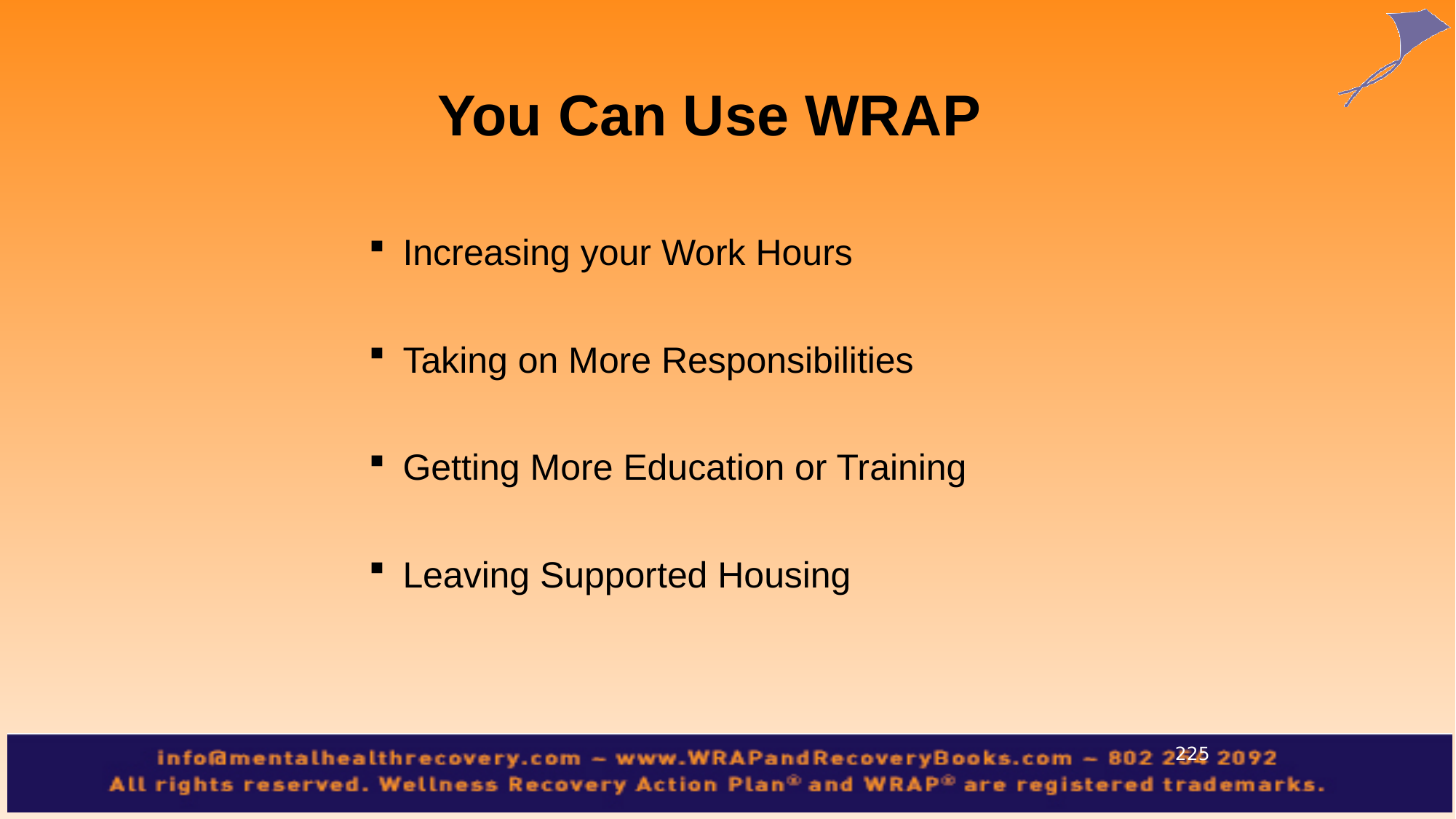

You Can Use WRAP
Increasing your Work Hours

Taking on More Responsibilities

Getting More Education or Training

Leaving Supported Housing

225